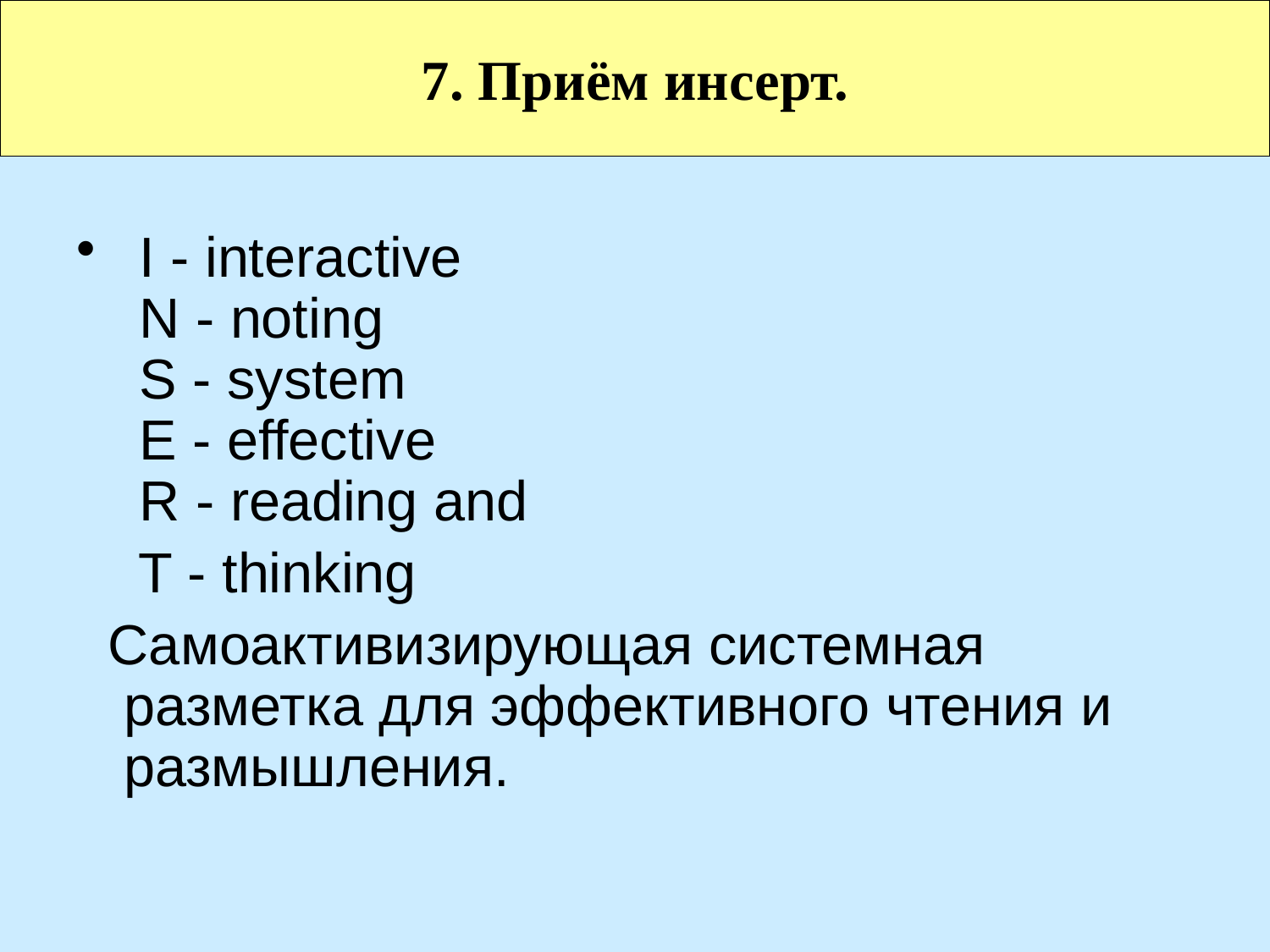

7. Приём инсерт.
 I - interactive
 N - noting
 S - system
 E - effective
 R - reading and
    T - thinking
  Самоактивизирующая системная разметка для эффективного чтения и размышления.